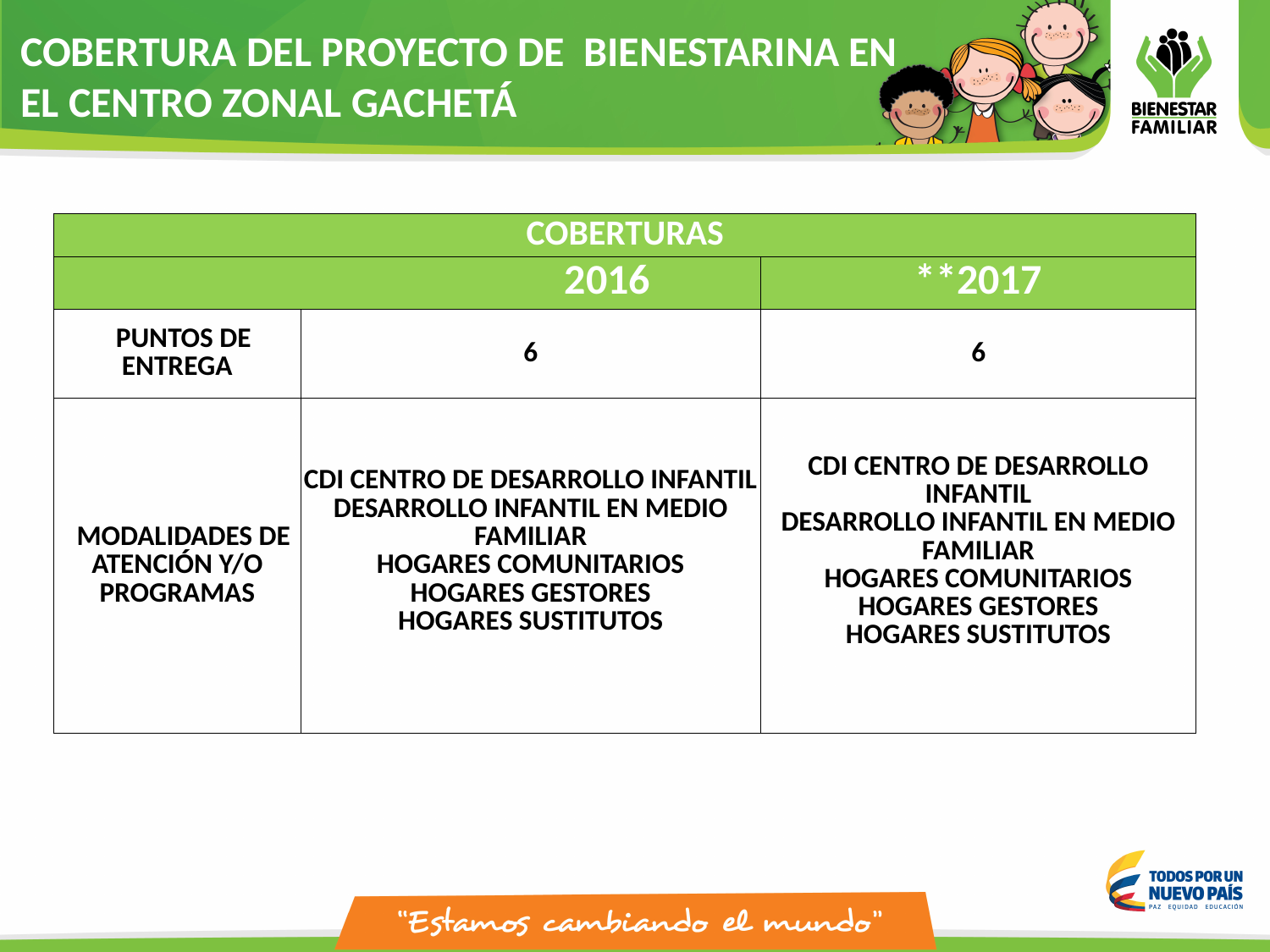

COBERTURA DEL PROYECTO DE  BIENESTARINA EN EL CENTRO ZONAL GACHETÁ
| COBERTURAS |  |  |
| --- | --- | --- |
| 2016 |  | \*\*2017 |
| PUNTOS DE ENTREGA | 6 | 6 |
| MODALIDADES DE ATENCIÓN Y/O PROGRAMAS | CDI CENTRO DE DESARROLLO INFANTIL DESARROLLO INFANTIL EN MEDIO FAMILIAR HOGARES COMUNITARIOS HOGARES GESTORES HOGARES SUSTITUTOS | CDI CENTRO DE DESARROLLO INFANTIL DESARROLLO INFANTIL EN MEDIO FAMILIAR HOGARES COMUNITARIOS HOGARES GESTORES HOGARES SUSTITUTOS |